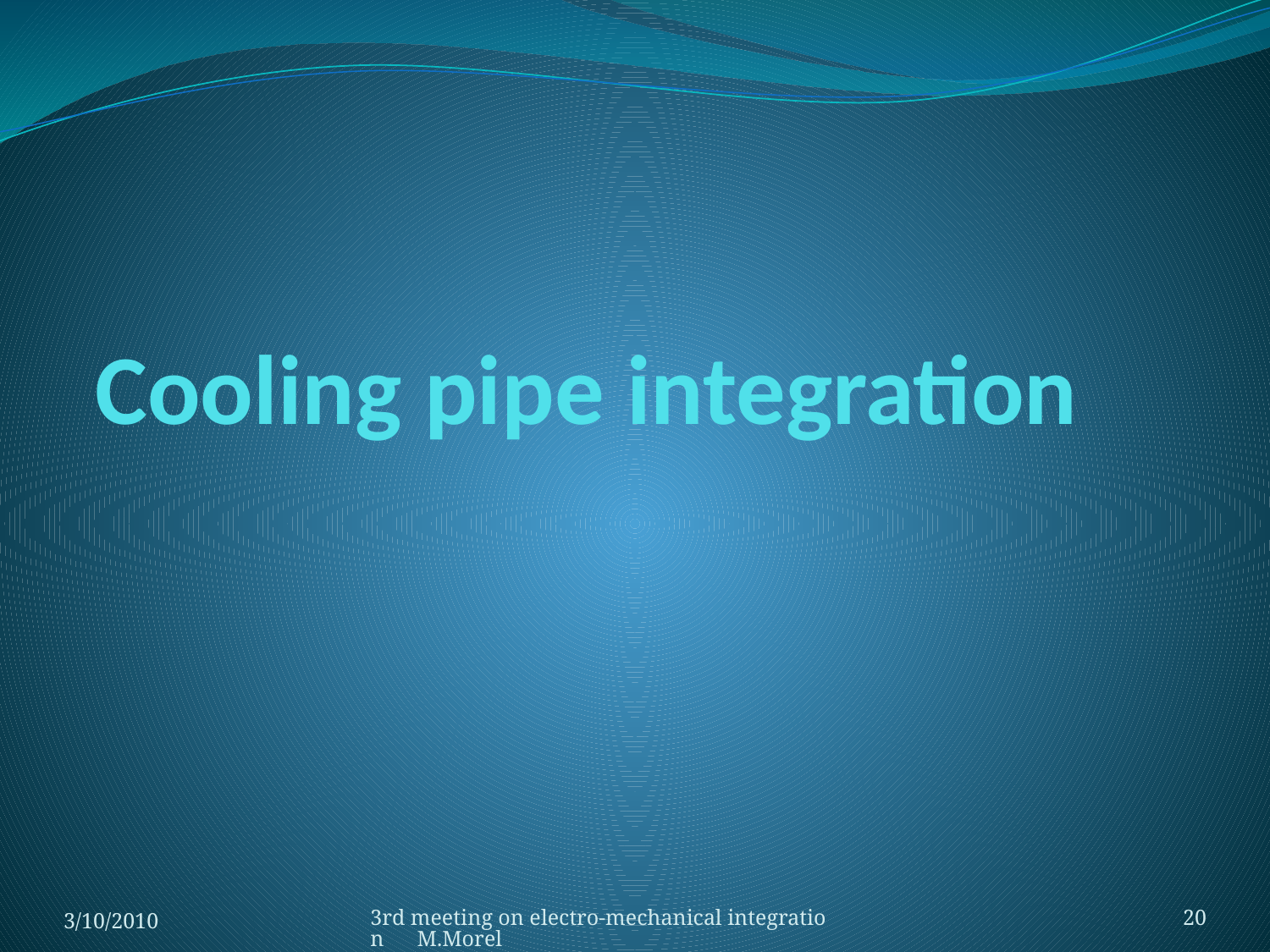

# Cooling pipe integration
3/10/2010
3rd meeting on electro-mechanical integration      M.Morel
20